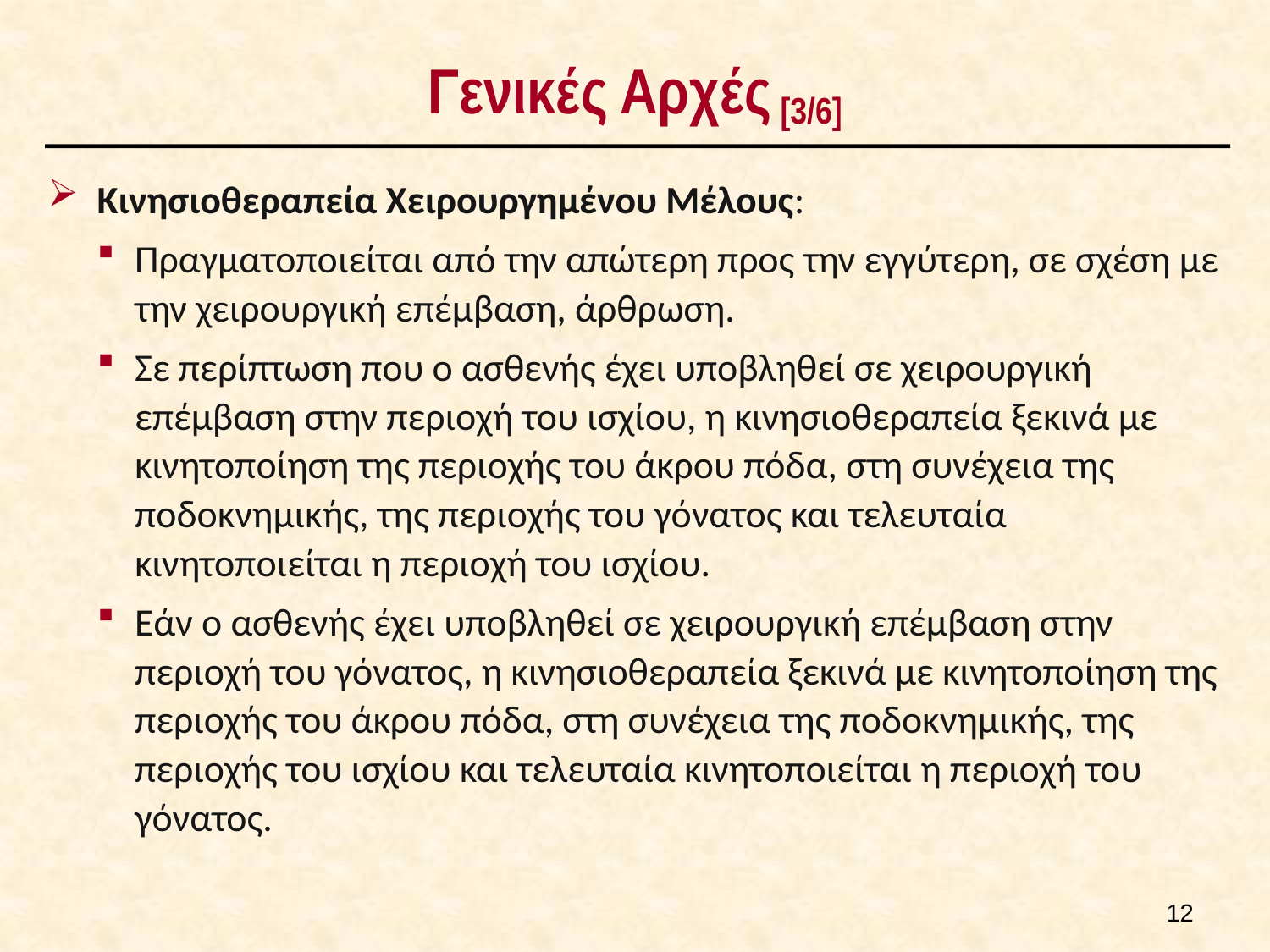

# Γενικές Αρχές [3/6]
Κινησιοθεραπεία Χειρουργημένου Μέλους:
Πραγματοποιείται από την απώτερη προς την εγγύτερη, σε σχέση με την χειρουργική επέμβαση, άρθρωση.
Σε περίπτωση που ο ασθενής έχει υποβληθεί σε χειρουργική επέμβαση στην περιοχή του ισχίου, η κινησιοθεραπεία ξεκινά με κινητοποίηση της περιοχής του άκρου πόδα, στη συνέχεια της ποδοκνημικής, της περιοχής του γόνατος και τελευταία κινητοποιείται η περιοχή του ισχίου.
Εάν ο ασθενής έχει υποβληθεί σε χειρουργική επέμβαση στην περιοχή του γόνατος, η κινησιοθεραπεία ξεκινά με κινητοποίηση της περιοχής του άκρου πόδα, στη συνέχεια της ποδοκνημικής, της περιοχής του ισχίου και τελευταία κινητοποιείται η περιοχή του γόνατος.
12